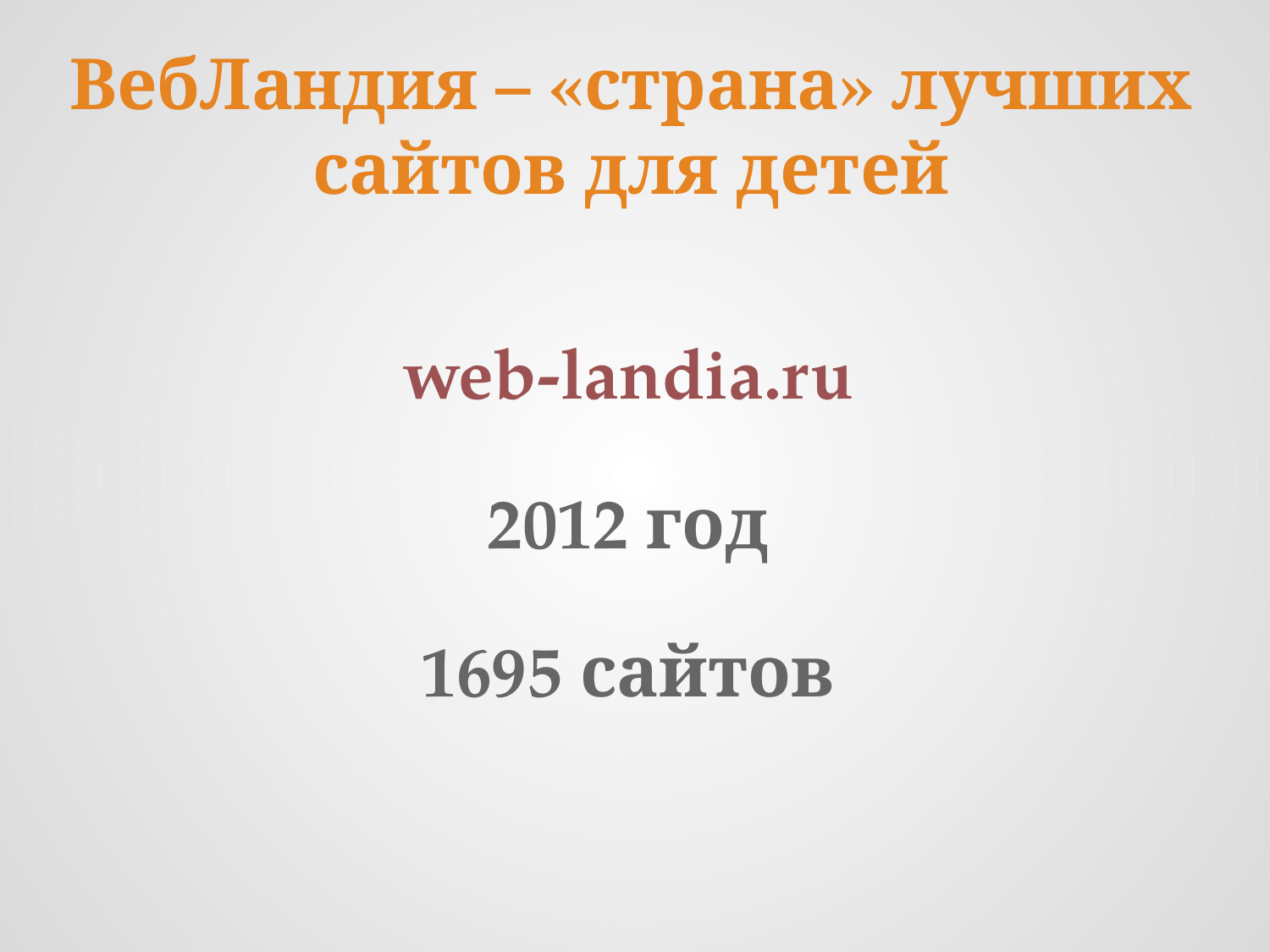

ВебЛандия – «страна» лучших сайтов для детей
web-landia.ru

2012 год
1695 сайтов